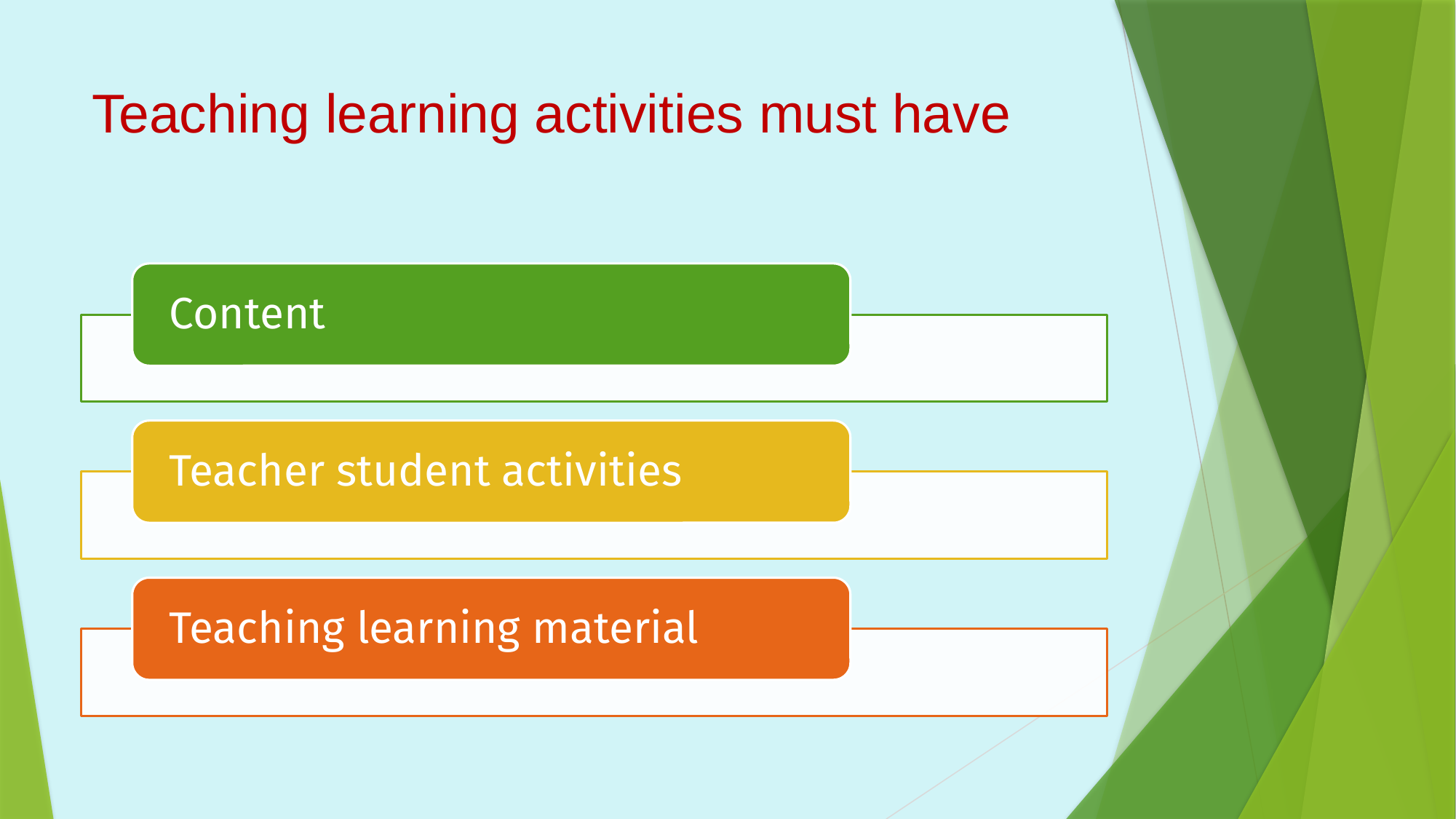

# Teaching learning activities must have
Content
Teacher student activities
Teaching learning material